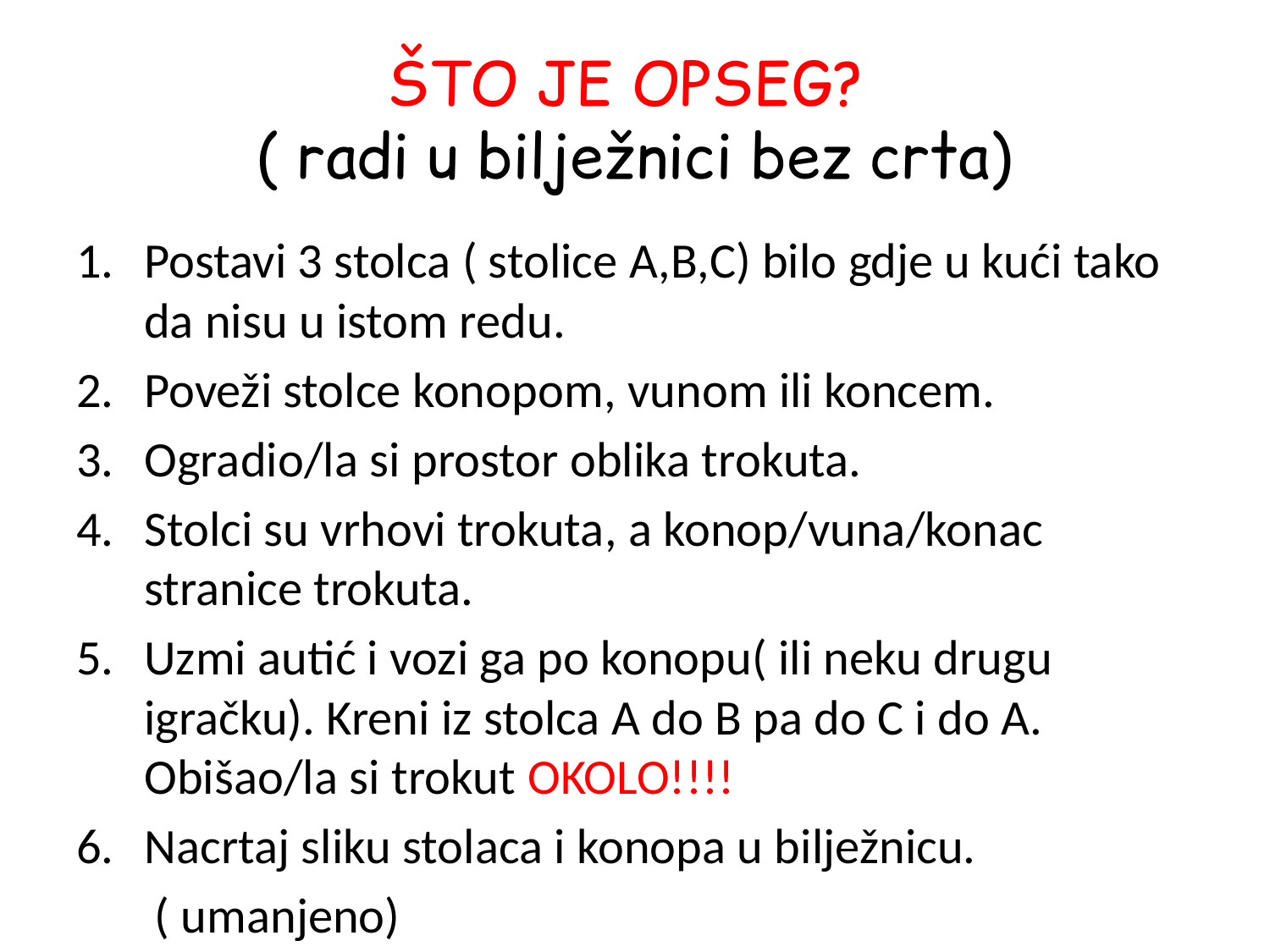

# ŠTO JE OPSEG? ( radi u bilježnici bez crta)
Postavi 3 stolca ( stolice A,B,C) bilo gdje u kući tako da nisu u istom redu.
Poveži stolce konopom, vunom ili koncem.
Ogradio/la si prostor oblika trokuta.
Stolci su vrhovi trokuta, a konop/vuna/konac stranice trokuta.
Uzmi autić i vozi ga po konopu( ili neku drugu igračku). Kreni iz stolca A do B pa do C i do A. Obišao/la si trokut OKOLO!!!!
Nacrtaj sliku stolaca i konopa u bilježnicu.
       ( umanjeno)